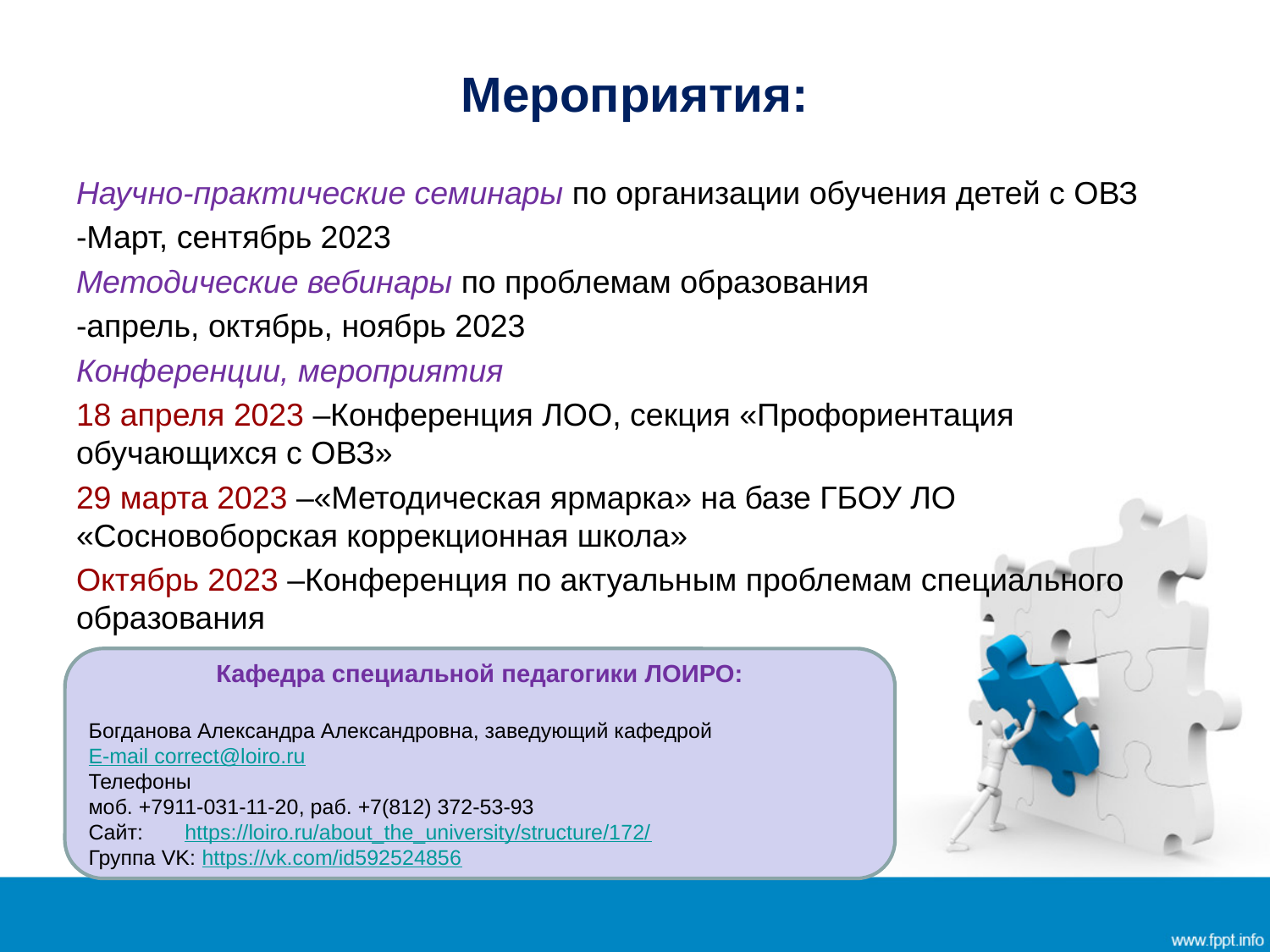

# Мероприятия:
Научно-практические семинары по организации обучения детей с ОВЗ
-Март, сентябрь 2023
Методические вебинары по проблемам образования
-апрель, октябрь, ноябрь 2023
Конференции, мероприятия
18 апреля 2023 –Конференция ЛОО, секция «Профориентация обучающихся с ОВЗ»
29 марта 2023 –«Методическая ярмарка» на базе ГБОУ ЛО «Сосновоборская коррекционная школа»
Октябрь 2023 –Конференция по актуальным проблемам специального образования
Кафедра специальной педагогики ЛОИРО:

Богданова Александра Александровна, заведующий кафедрой
E-mail correct@loiro.ru
Телефоны
моб. +7911-031-11-20, раб. +7(812) 372-53-93
Сайт:       https://loiro.ru/about_the_university/structure/172/
Группа VK: https://vk.com/id592524856